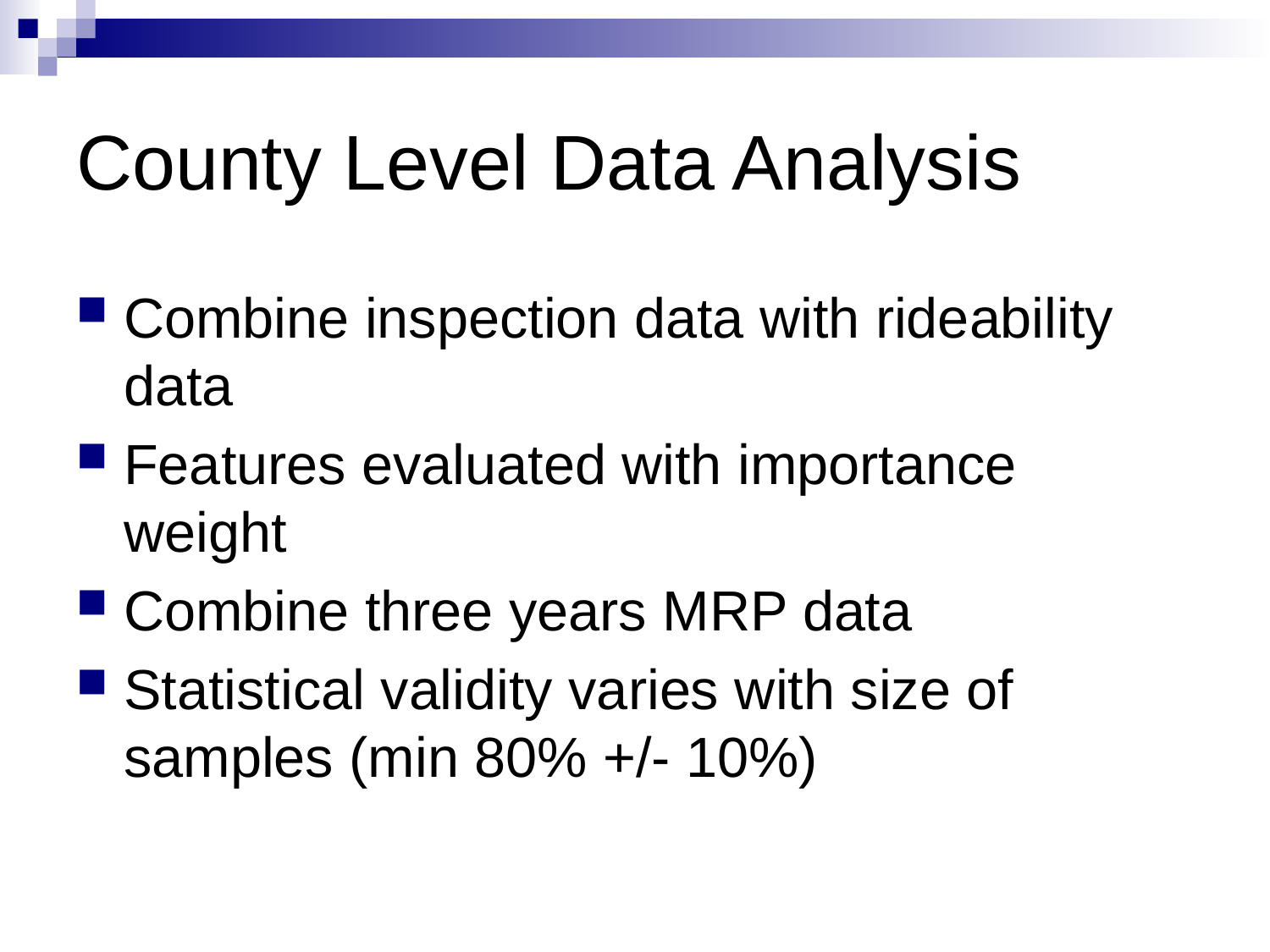

# County Level Data Analysis
Combine inspection data with rideability data
Features evaluated with importance weight
Combine three years MRP data
Statistical validity varies with size of samples (min 80% +/- 10%)